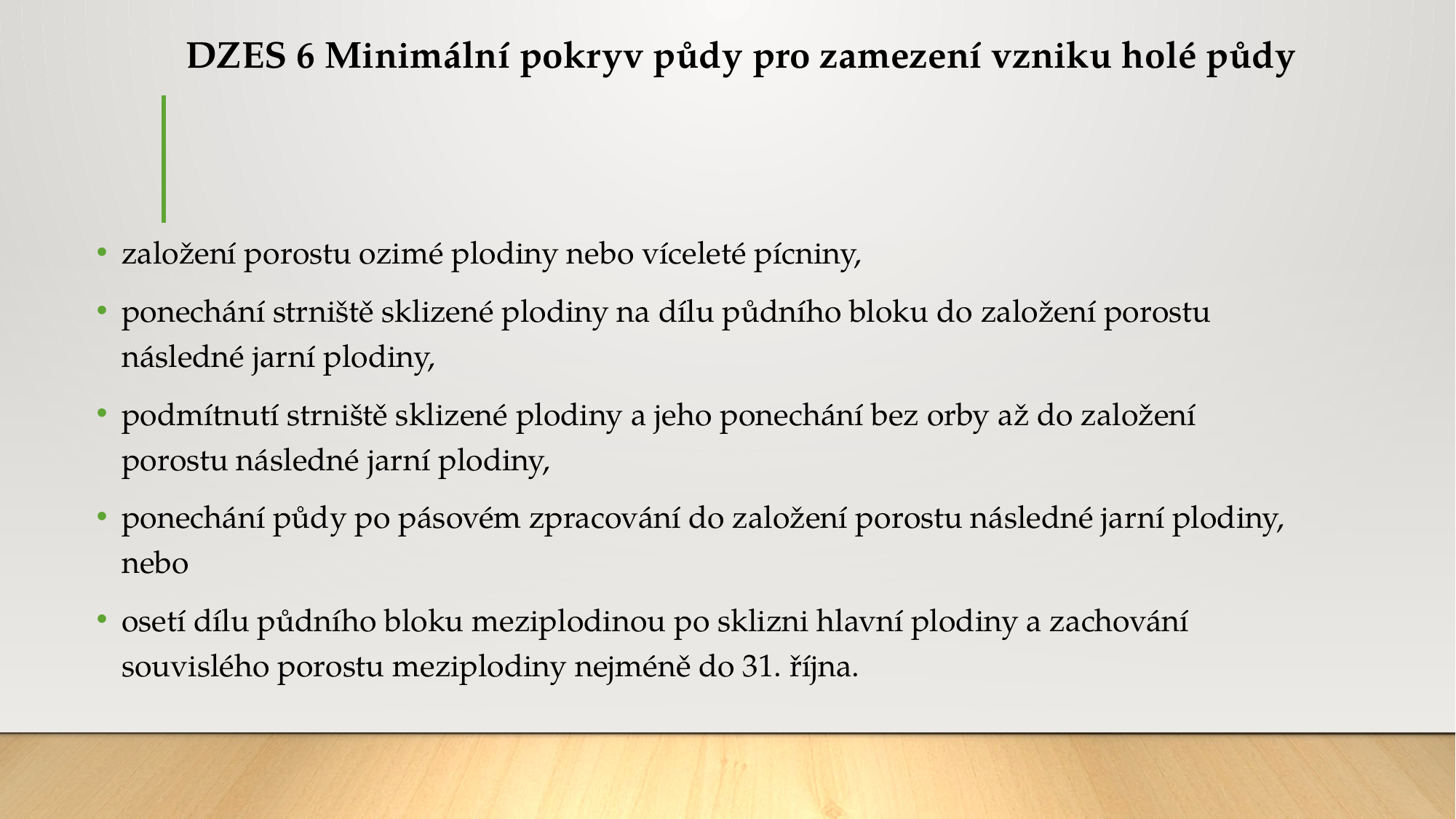

# DZES 6 Minimální pokryv půdy pro zamezení vzniku holé půdy

založení porostu ozimé plodiny nebo víceleté pícniny,
ponechání strniště sklizené plodiny na dílu půdního bloku do založení porostu následné jarní plodiny,
podmítnutí strniště sklizené plodiny a jeho ponechání bez orby až do založení porostu následné jarní plodiny,
ponechání půdy po pásovém zpracování do založení porostu následné jarní plodiny, nebo
osetí dílu půdního bloku meziplodinou po sklizni hlavní plodiny a zachování souvislého porostu meziplodiny nejméně do 31. října.